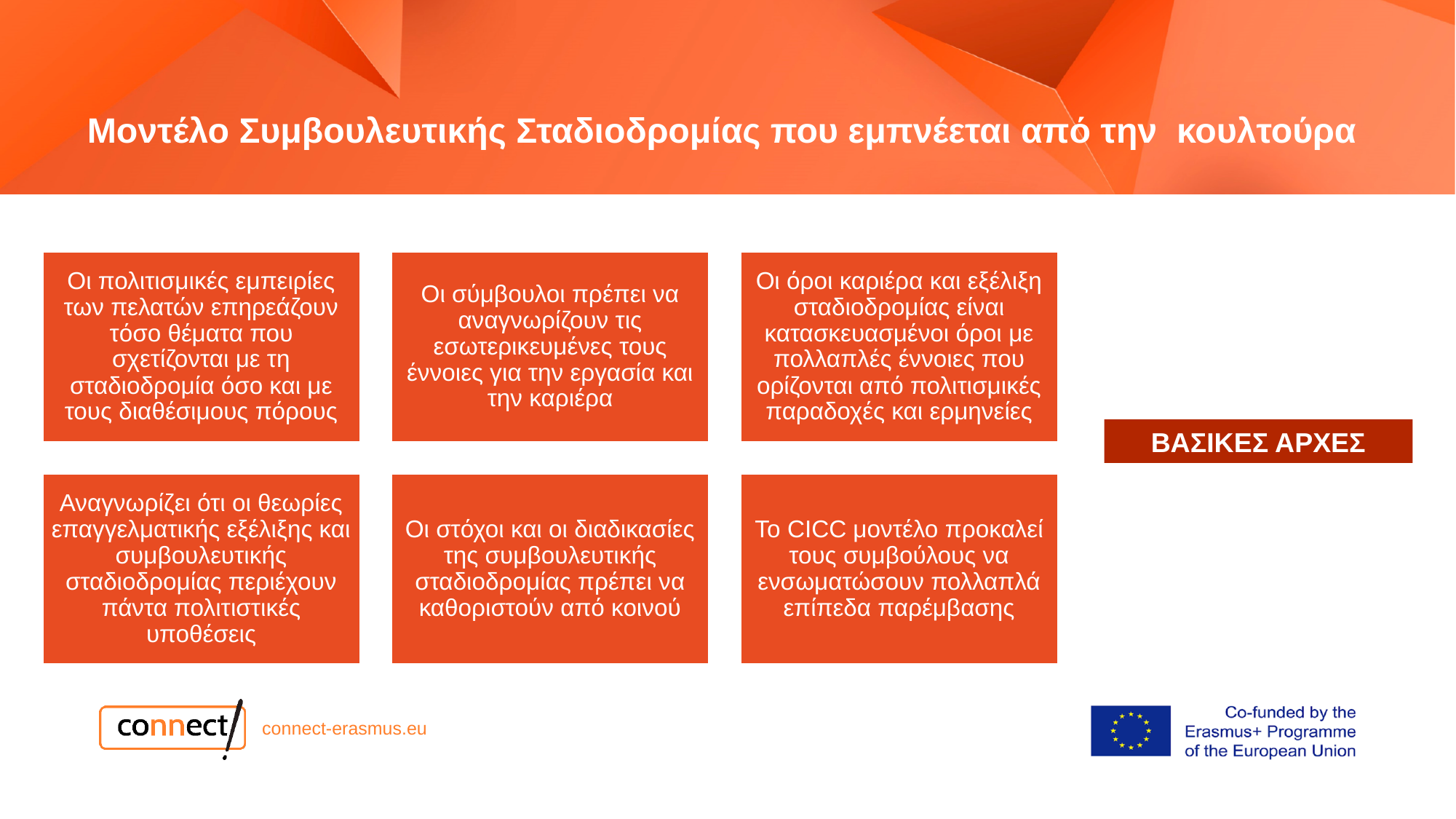

# Μοντέλο Συμβουλευτικής Σταδιοδρομίας που εμπνέεται από την  κουλτούρα
Οι πολιτισμικές εμπειρίες των πελατών επηρεάζουν τόσο θέματα που σχετίζονται με τη σταδιοδρομία όσο και με τους διαθέσιμους πόρους
Οι σύμβουλοι πρέπει να αναγνωρίζουν τις εσωτερικευμένες τους έννοιες για την εργασία και την καριέρα
Οι όροι καριέρα και εξέλιξη σταδιοδρομίας είναι κατασκευασμένοι όροι με πολλαπλές έννοιες που ορίζονται από πολιτισμικές παραδοχές και ερμηνείες
Αναγνωρίζει ότι οι θεωρίες επαγγελματικής εξέλιξης και συμβουλευτικής σταδιοδρομίας περιέχουν πάντα πολιτιστικές υποθέσεις
Οι στόχοι και οι διαδικασίες της συμβουλευτικής σταδιοδρομίας πρέπει να καθοριστούν από κοινού
Το CICC μοντέλο προκαλεί τους συμβούλους να ενσωματώσουν πολλαπλά επίπεδα παρέμβασης
ΒΑΣΙΚΕΣ ΑΡΧΕΣ
connect-erasmus.eu